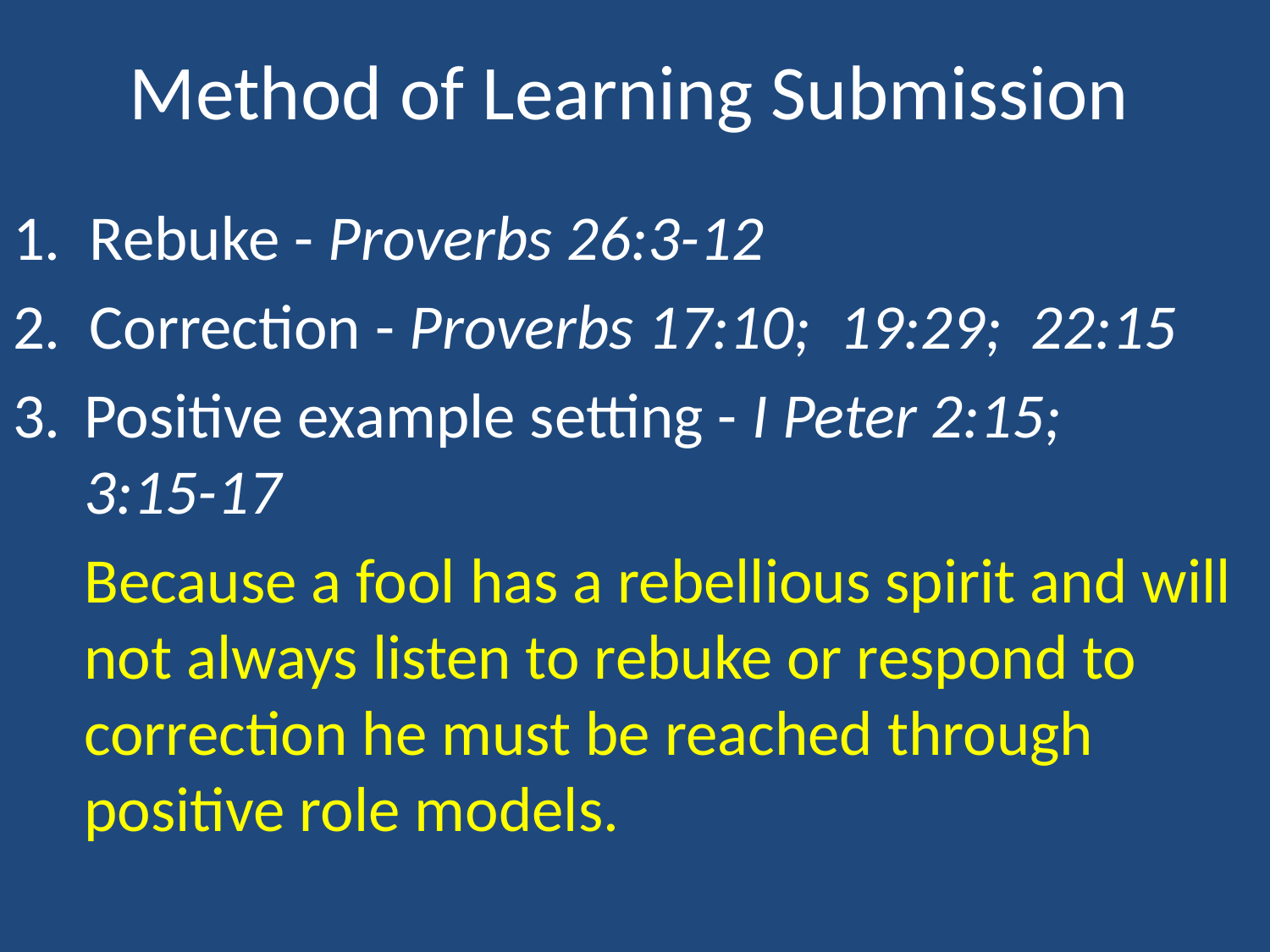

# Method of Learning Submission
1.  Rebuke - Proverbs 26:3-12
2.  Correction - Proverbs 17:10;  19:29;  22:15
Positive example setting - I Peter 2:15;             3:15-17
     Because a fool has a rebellious spirit and will not always listen to rebuke or respond to correction he must be reached through positive role models.